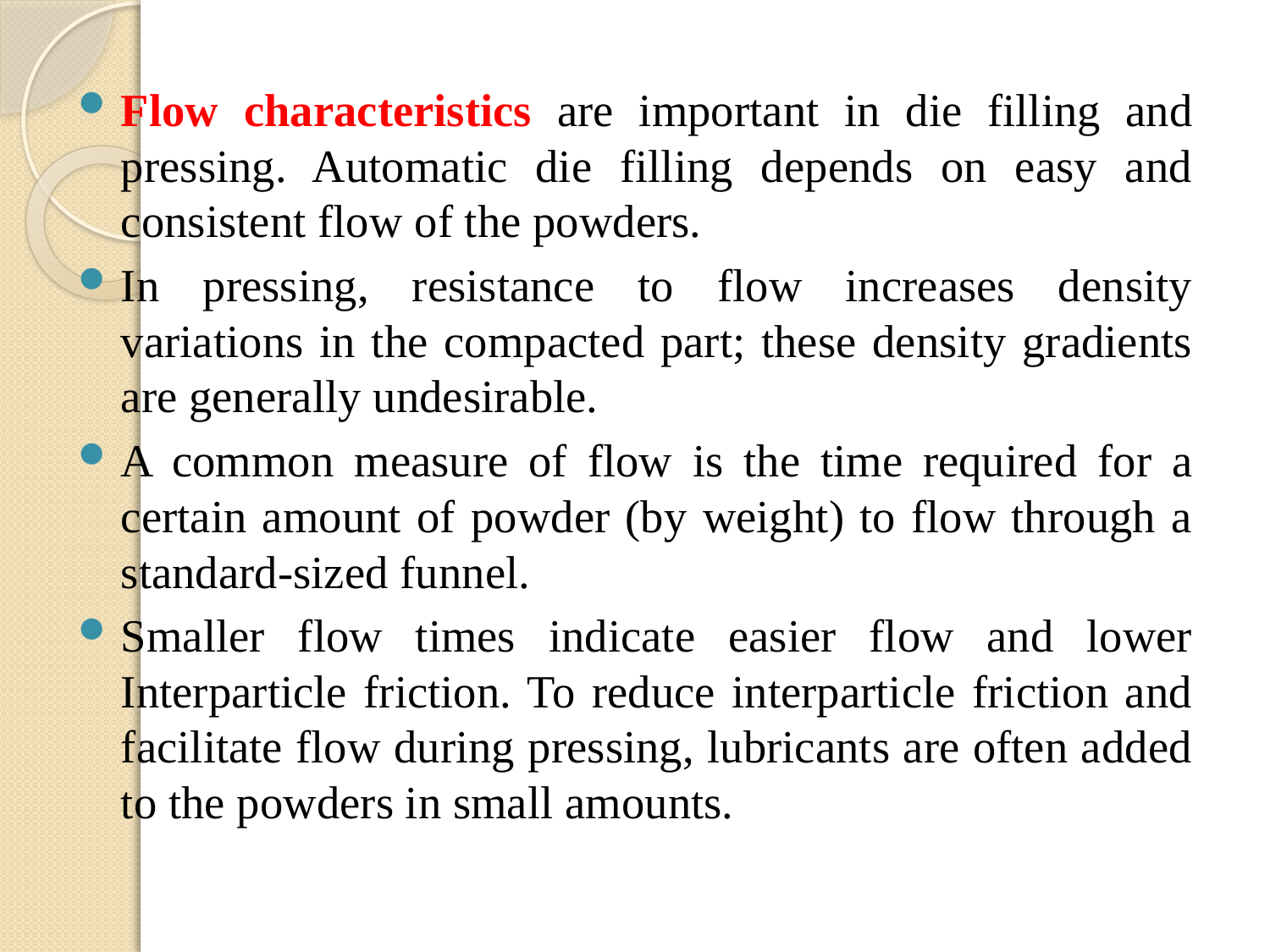

Flow characteristics are important in die filling and pressing. Automatic die filling depends on easy and consistent flow of the powders.
In pressing, resistance to flow increases density variations in the compacted part; these density gradients are generally undesirable.
A common measure of flow is the time required for a certain amount of powder (by weight) to flow through a standard-sized funnel.
Smaller flow times indicate easier flow and lower Interparticle friction. To reduce interparticle friction and facilitate flow during pressing, lubricants are often added to the powders in small amounts.